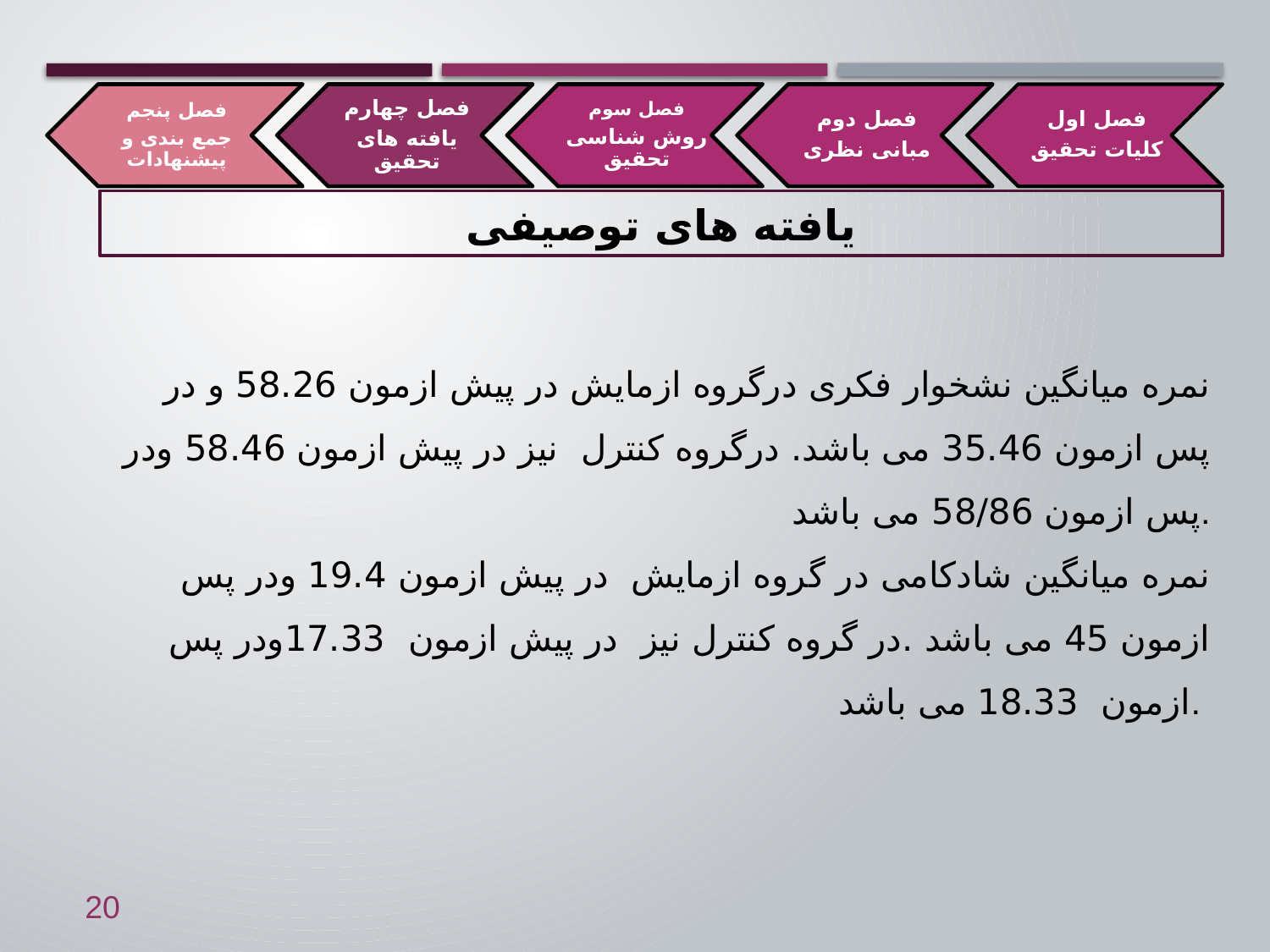

فصل اول
کلیات تحقیق
فصل دوم
مبانی نظری
فصل سوم
روش شناسی تحقیق
فصل چهارم
یافته های تحقیق
فصل پنجم
جمع بندی و پیشنهادات
# یافته های توصیفی
نمره میانگین نشخوار فکری درگروه ازمایش در پیش ازمون 58.26 و در پس ازمون 35.46 می باشد. درگروه کنترل  نیز در پیش ازمون 58.46 ودر پس ازمون 58/86 می باشد.
نمره میانگین شادکامی در گروه ازمایش  در پیش ازمون 19.4 ودر پس ازمون 45 می باشد .در گروه کنترل نیز  در پیش ازمون  17.33ودر پس ازمون  18.33 می باشد.
20